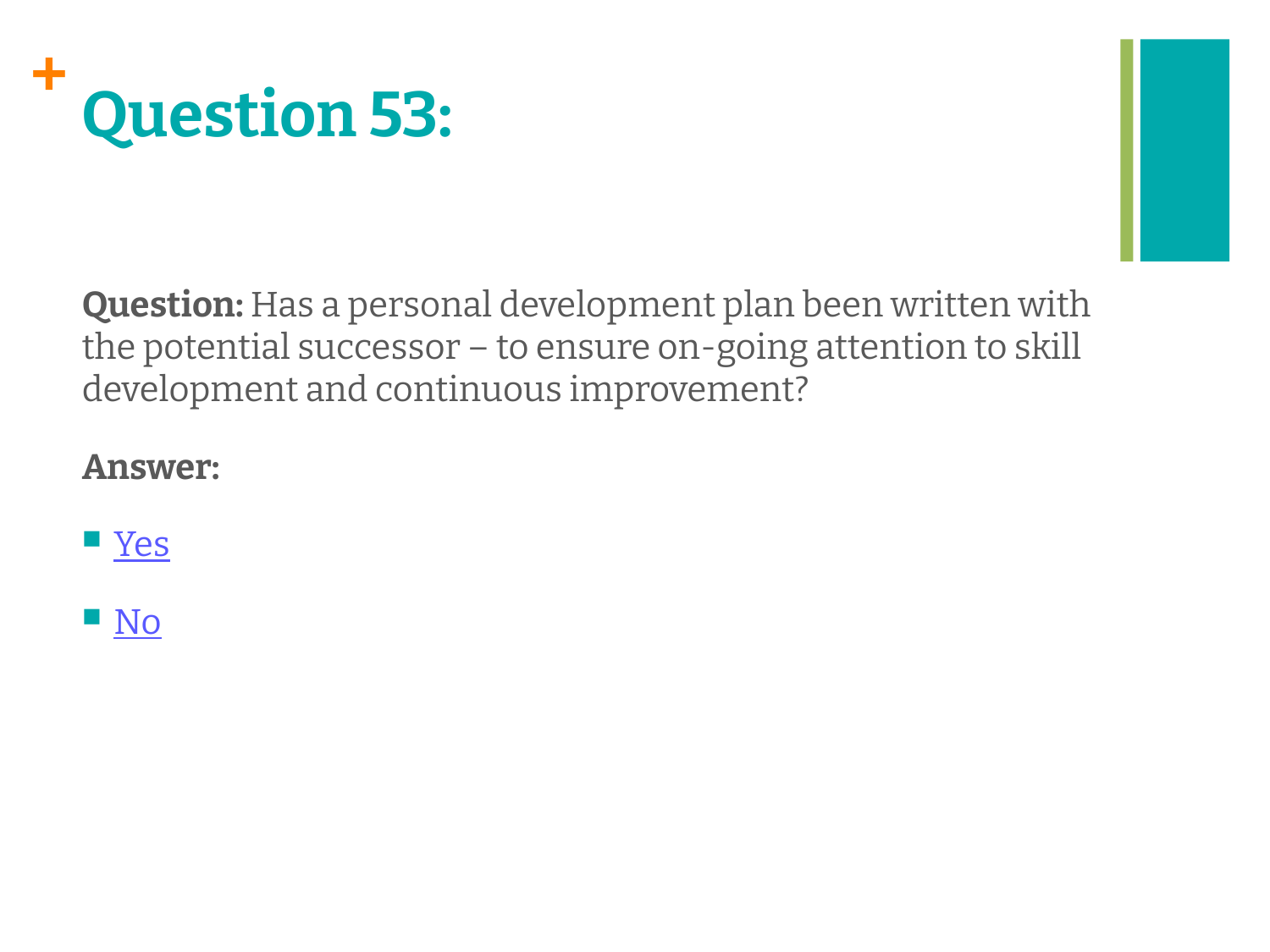

# Question 53:
Question: Has a personal development plan been written with the potential successor – to ensure on-going attention to skill development and continuous improvement?
Answer:
Yes
No